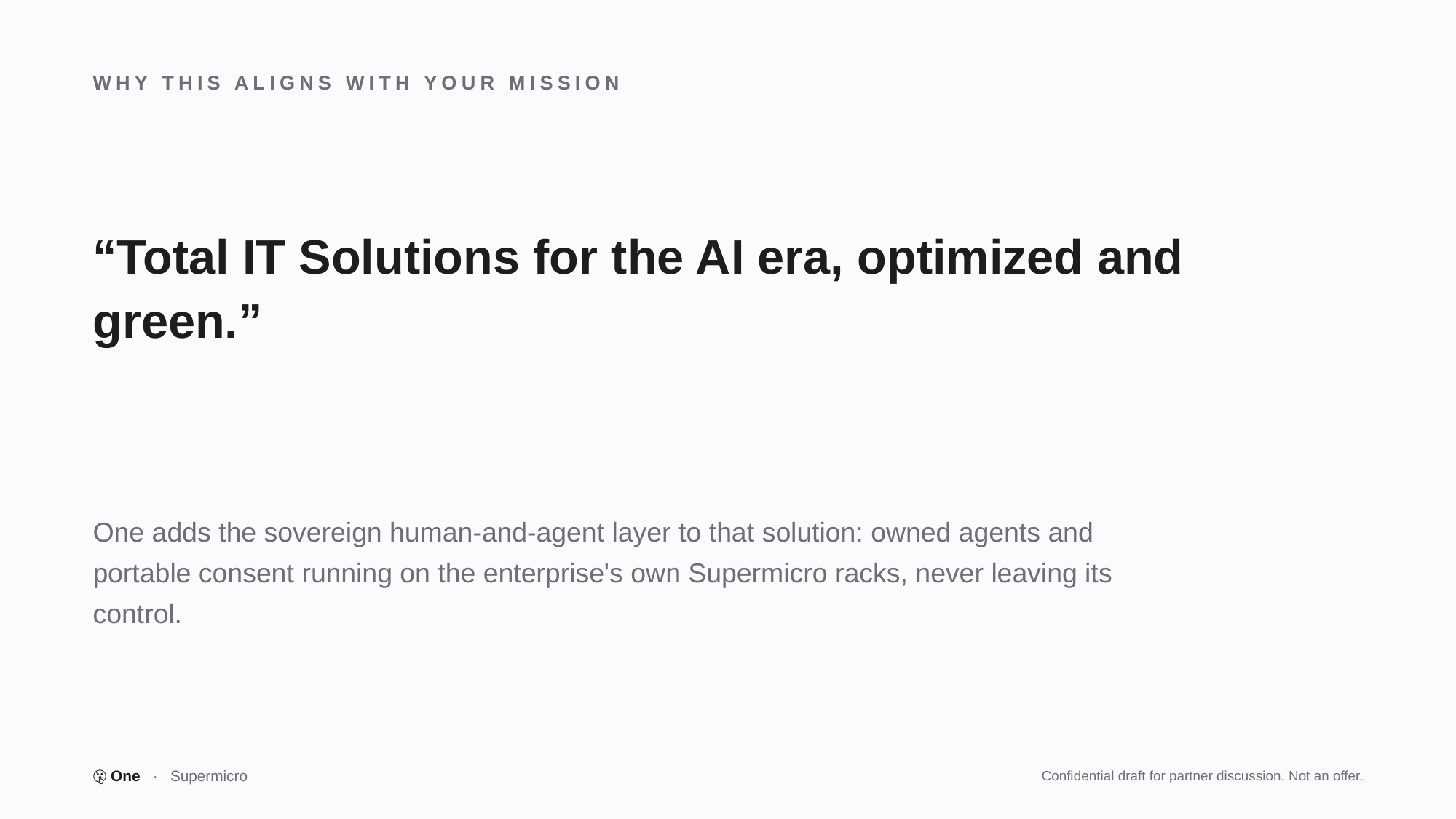

WHY THIS ALIGNS WITH YOUR MISSION
“Total IT Solutions for the AI era, optimized and green.”
One adds the sovereign human-and-agent layer to that solution: owned agents and portable consent running on the enterprise's own Supermicro racks, never leaving its control.
🤫 One   ·   Supermicro
Confidential draft for partner discussion. Not an offer.